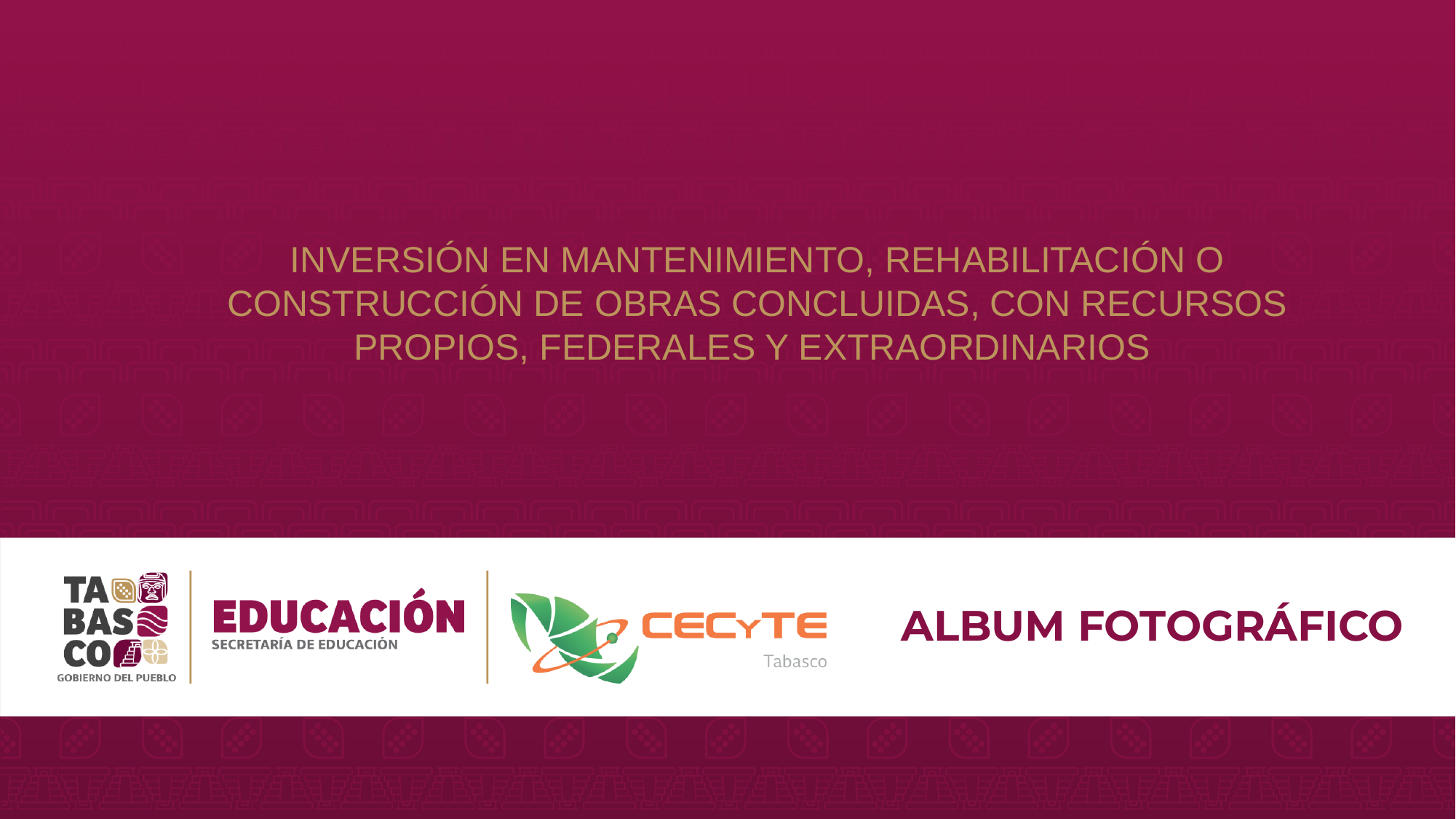

INVERSIÓN EN MANTENIMIENTO, REHABILITACIÓN O CONSTRUCCIÓN DE OBRAS CONCLUIDAS, CON RECURSOS PROPIOS, FEDERALES Y EXTRAORDINARIOS
ALBUM FOTOGRÁFICO